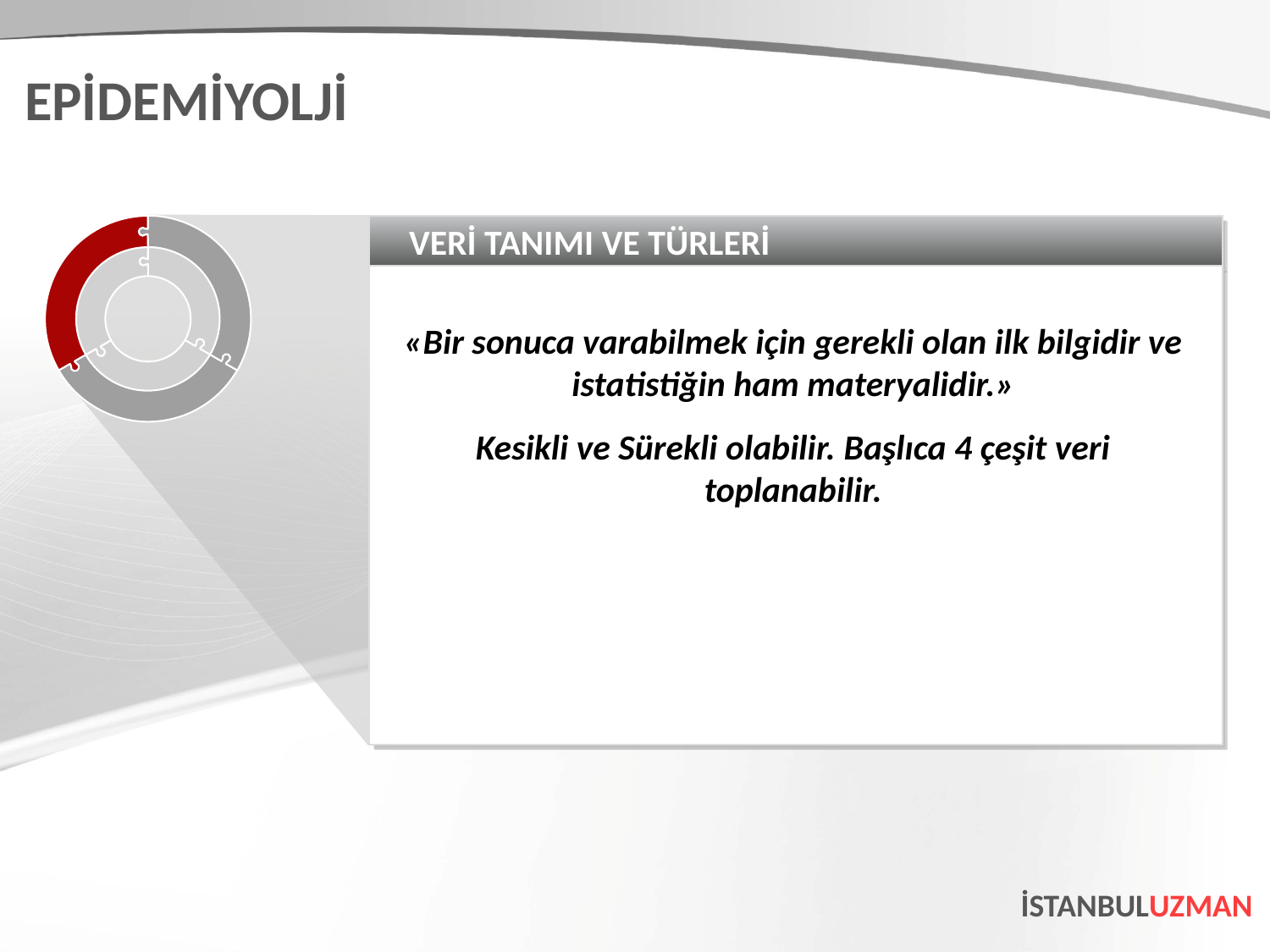

EPİDEMİYOLJİ

VERİ TANIMI VE TÜRLERİ

«Bir sonuca varabilmek için gerekli olan ilk bilgidir ve istatistiğin ham materyalidir.»
Kesikli ve Sürekli olabilir. Başlıca 4 çeşit veri toplanabilir.
İSTANBULUZMAN